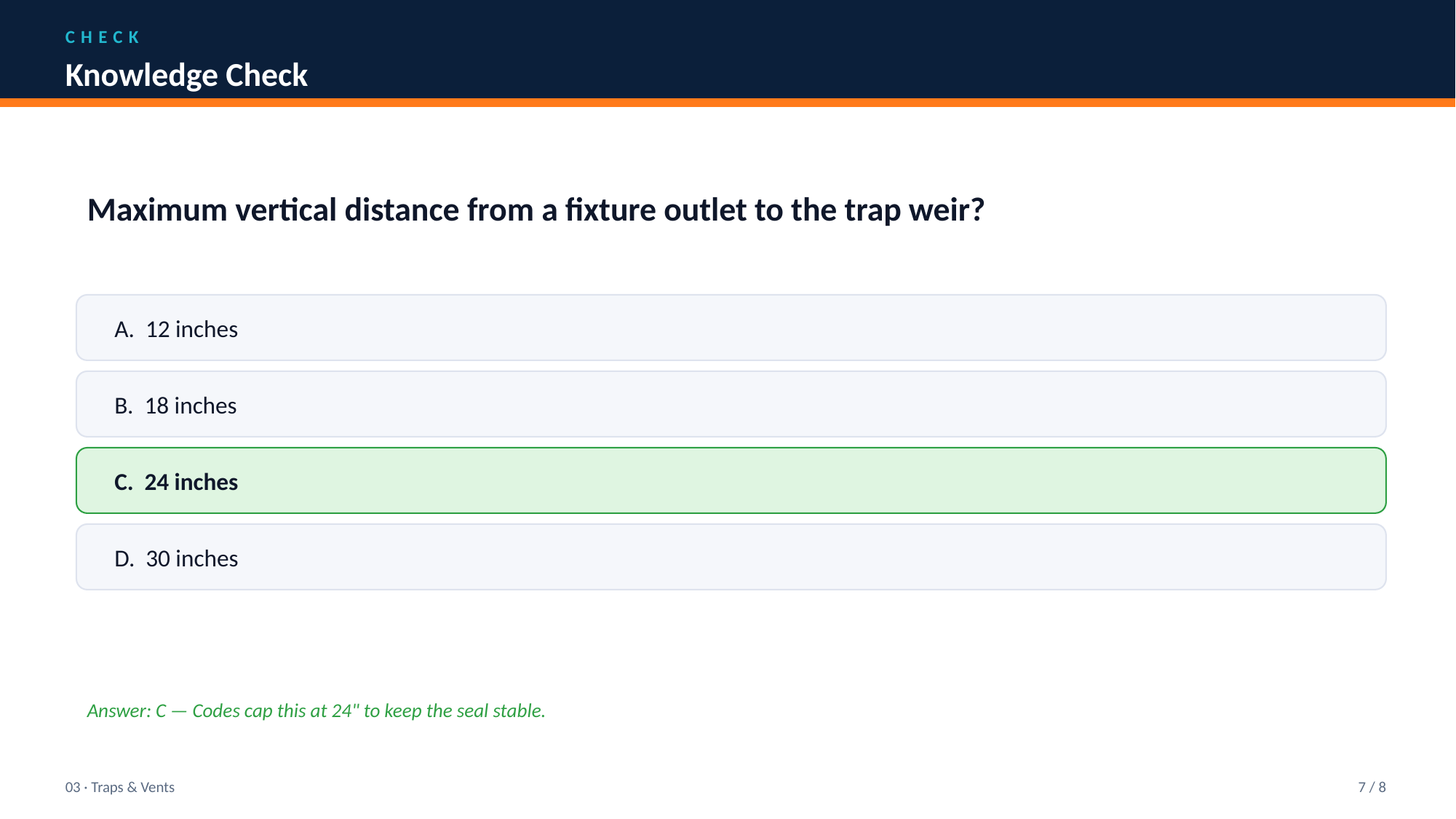

CHECK
Knowledge Check

Maximum vertical distance from a fixture outlet to the trap weir?

A.  12 inches

B.  18 inches

C.  24 inches

D.  30 inches
Answer: C — Codes cap this at 24" to keep the seal stable.
03 · Traps & Vents
7 / 8